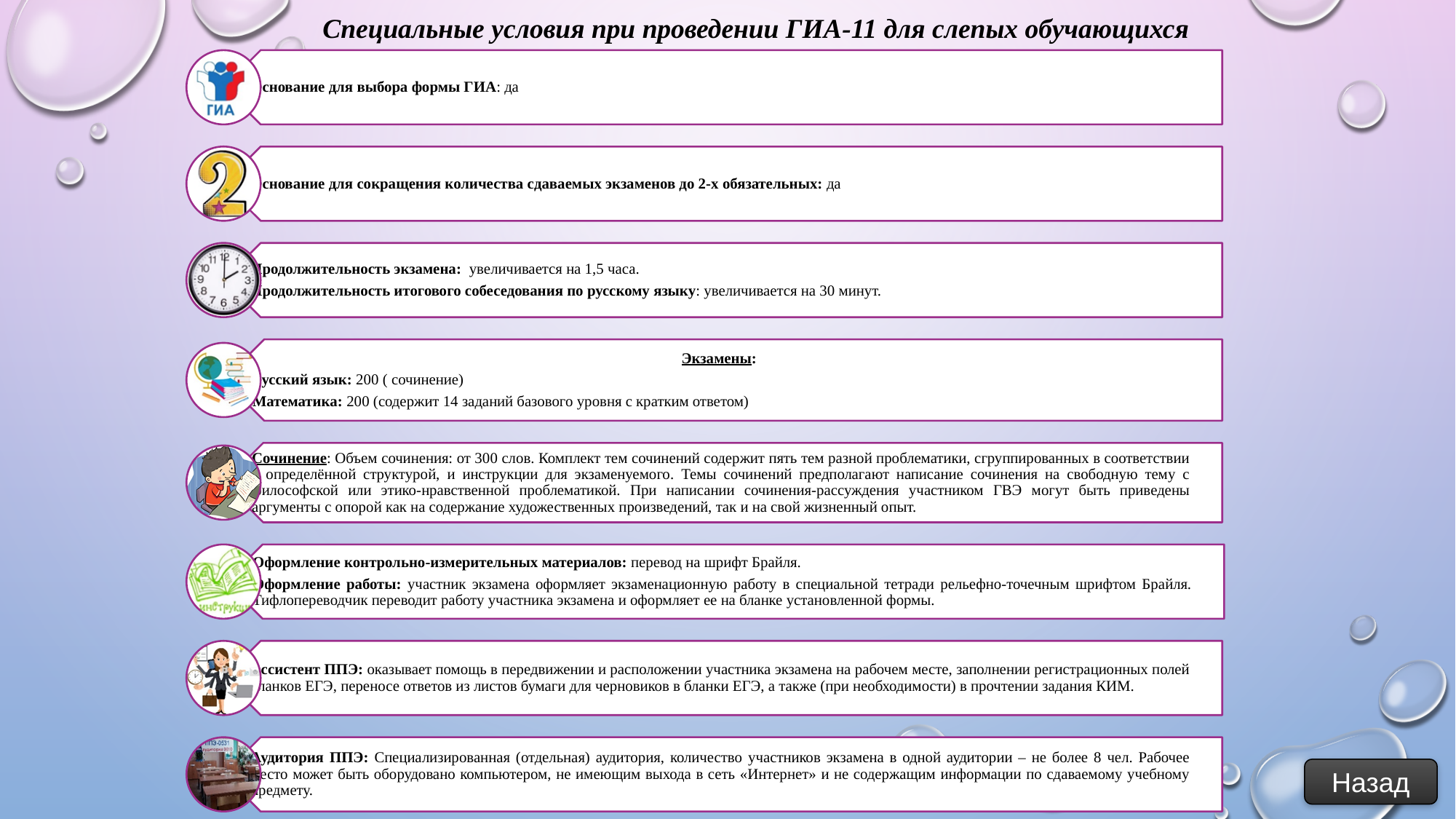

Специальные условия при проведении ГИА-11 для слепых обучающихся
Основание для выбора формы ГИА: да
Основание для сокращения количества сдаваемых экзаменов до 2-х обязательных: да
Продолжительность экзамена:  увеличивается на 1,5 часа.
Продолжительность итогового собеседования по русскому языку: увеличивается на 30 минут.
Экзамены:
Русский язык: 200 ( сочинение)
Математика: 200 (содержит 14 заданий базового уровня с кратким ответом)
Сочинение: Объем сочинения: от 300 слов. Комплект тем сочинений содержит пять тем разной проблематики, сгруппированных в соответствии с определённой структурой, и инструкции для экзаменуемого. Темы сочинений предполагают написание сочинения на свободную тему с философской или этико-нравственной проблематикой. При написании сочинения-рассуждения участником ГВЭ могут быть приведены аргументы с опорой как на содержание художественных произведений, так и на свой жизненный опыт.
Оформление контрольно-измерительных материалов: перевод на шрифт Брайля.
Оформление работы: участник экзамена оформляет экзаменационную работу в специальной тетради рельефно-точечным шрифтом Брайля. Тифлопереводчик переводит работу участника экзамена и оформляет ее на бланке установленной формы.
Ассистент ППЭ: оказывает помощь в передвижении и расположении участника экзамена на рабочем месте, заполнении регистрационных полей бланков ЕГЭ, переносе ответов из листов бумаги для черновиков в бланки ЕГЭ, а также (при необходимости) в прочтении задания КИМ.
Аудитория ППЭ: Специализированная (отдельная) аудитория, количество участников экзамена в одной аудитории – не более 8 чел. Рабочее место может быть оборудовано компьютером, не имеющим выхода в сеть «Интернет» и не содержащим информации по сдаваемому учебному предмету.
Назад